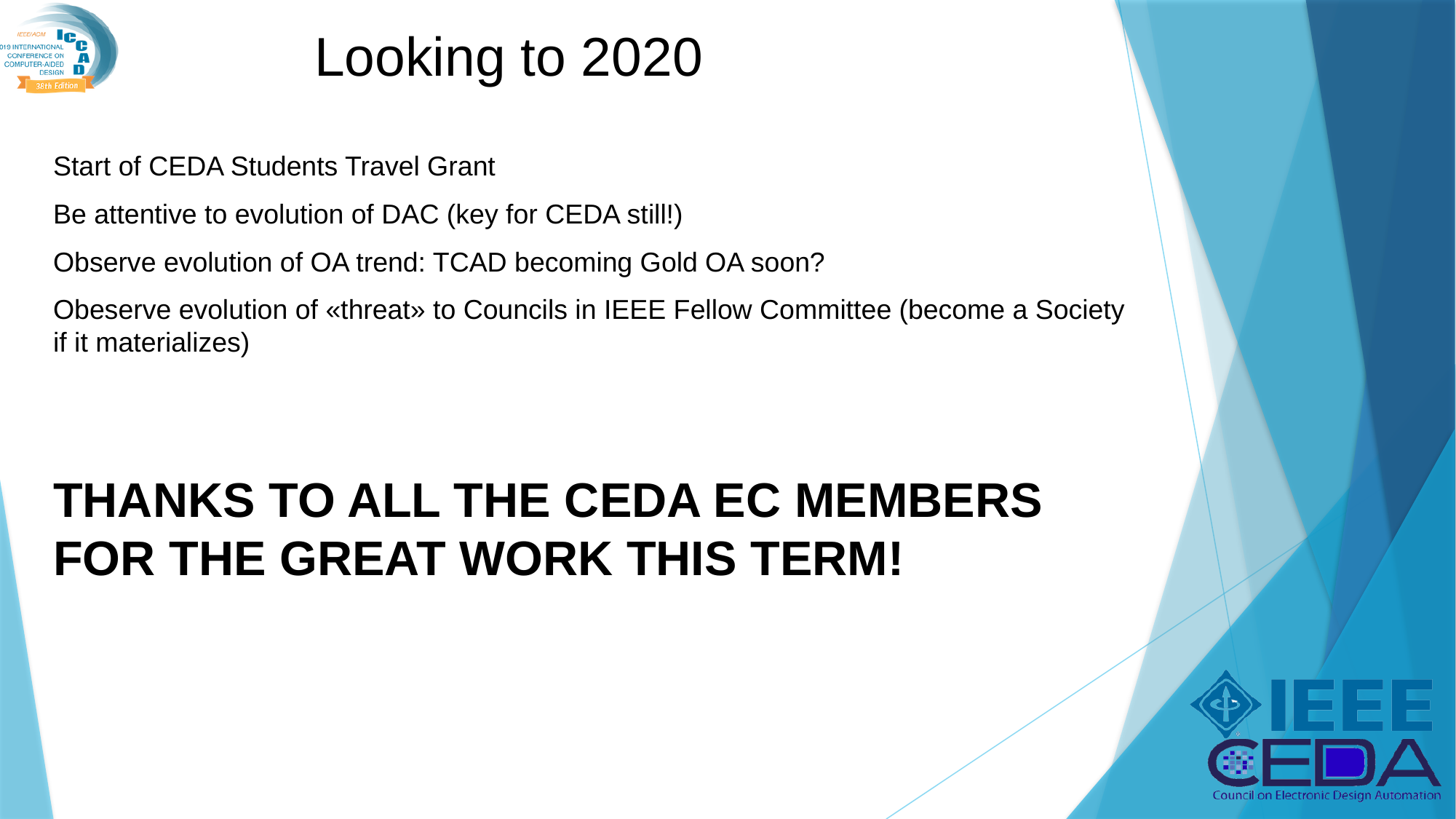

# Looking to 2020
Start of CEDA Students Travel Grant
Be attentive to evolution of DAC (key for CEDA still!)
Observe evolution of OA trend: TCAD becoming Gold OA soon?
Obeserve evolution of «threat» to Councils in IEEE Fellow Committee (become a Society if it materializes)

THANKS TO ALL THE CEDA EC MEMBERS FOR THE GREAT WORK THIS TERM!